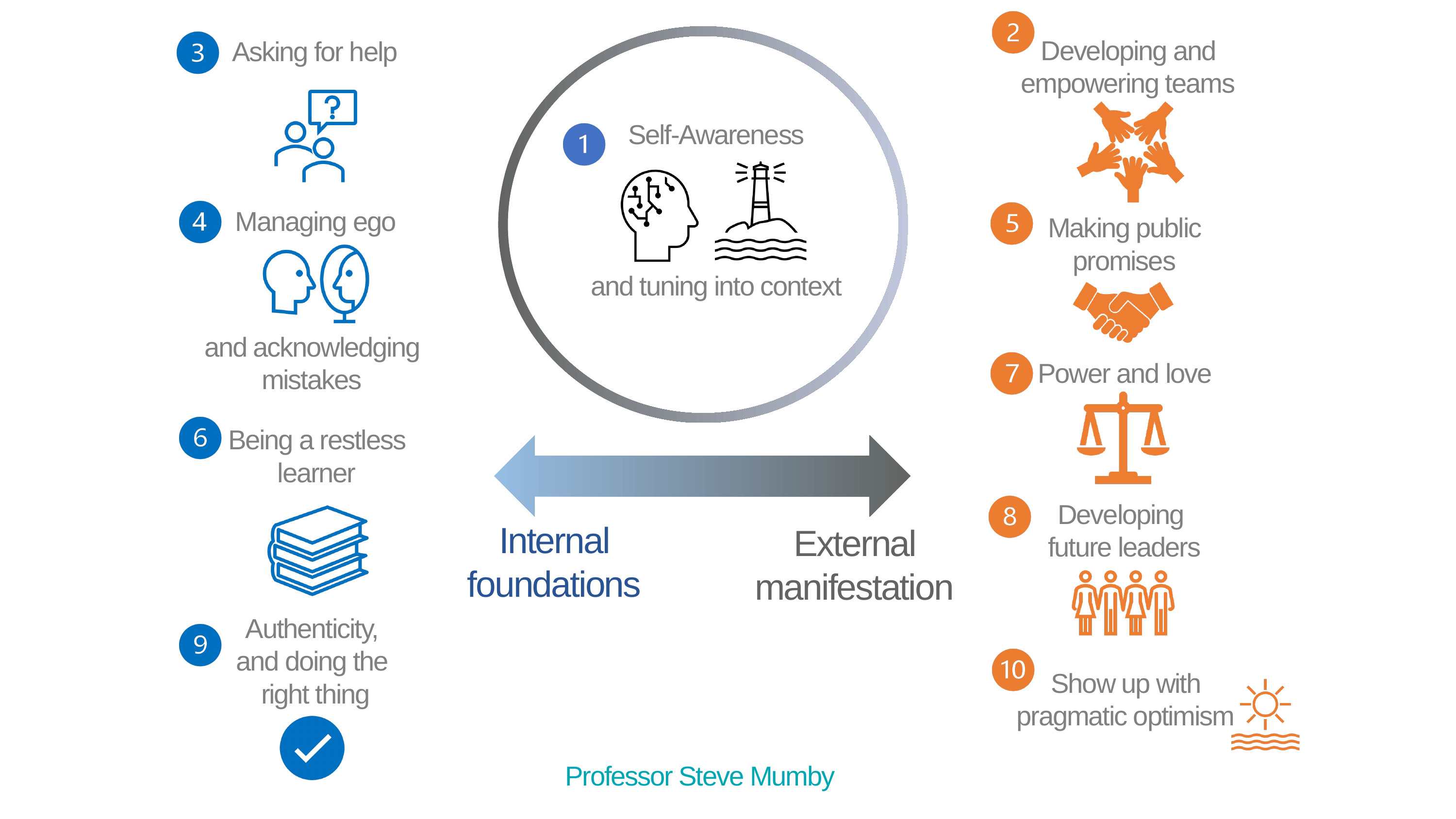

Developing and empowering teams
Asking for help

Self-Awareness

Managing ego
Making public promises

and tuning into context
and acknowledging mistakes

Power and love

Being a restless learner

Developing
future leaders
Internal foundations
External manifestation

Authenticity,
and doing the
right thing

Show up with pragmatic optimism

Professor Steve Mumby